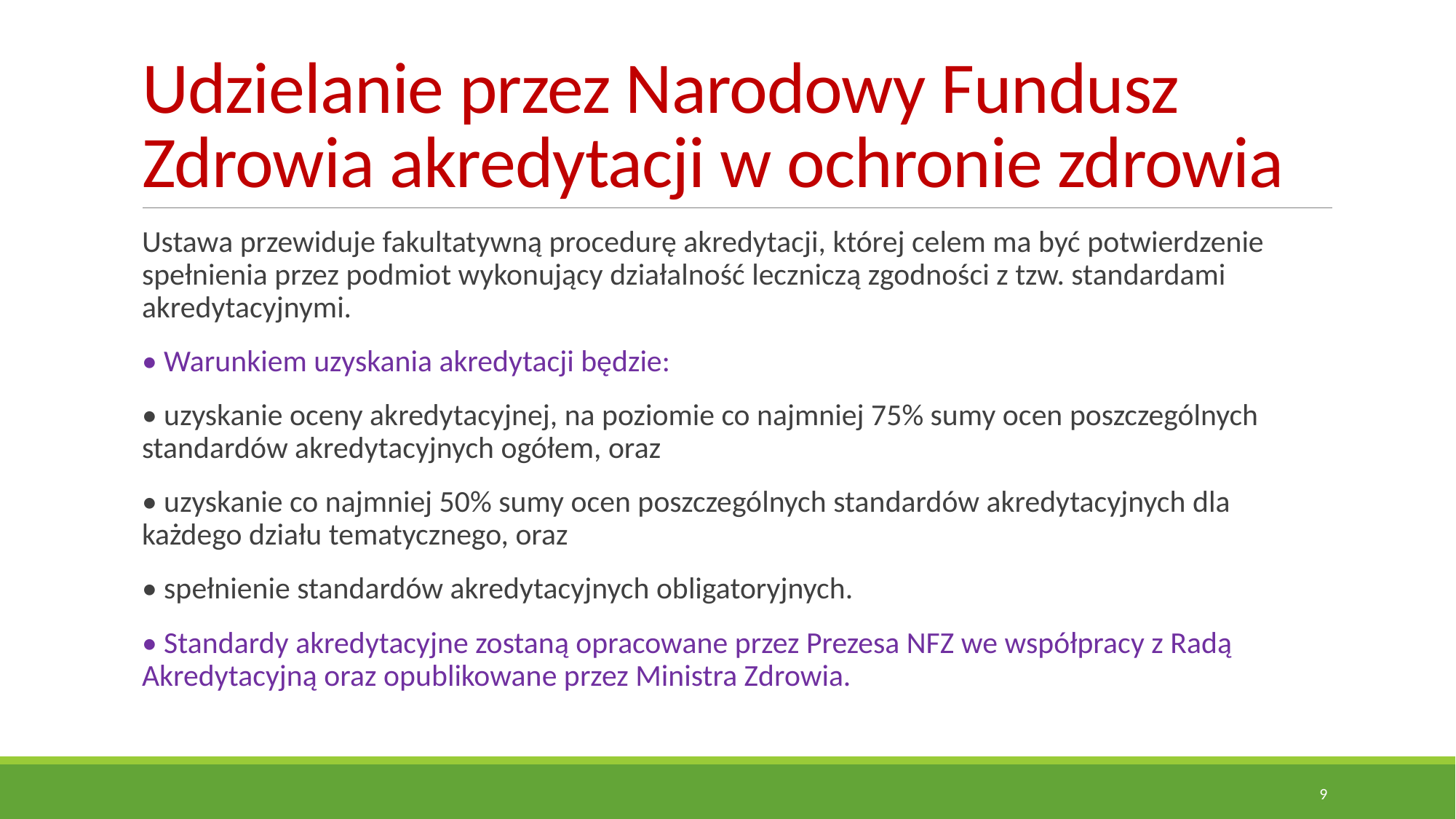

# Udzielanie przez Narodowy Fundusz Zdrowia akredytacji w ochronie zdrowia
Ustawa przewiduje fakultatywną procedurę akredytacji, której celem ma być potwierdzenie spełnienia przez podmiot wykonujący działalność leczniczą zgodności z tzw. standardami akredytacyjnymi.
• Warunkiem uzyskania akredytacji będzie:
• uzyskanie oceny akredytacyjnej, na poziomie co najmniej 75% sumy ocen poszczególnych standardów akredytacyjnych ogółem, oraz
• uzyskanie co najmniej 50% sumy ocen poszczególnych standardów akredytacyjnych dla każdego działu tematycznego, oraz
• spełnienie standardów akredytacyjnych obligatoryjnych.
• Standardy akredytacyjne zostaną opracowane przez Prezesa NFZ we współpracy z Radą Akredytacyjną oraz opublikowane przez Ministra Zdrowia.
9